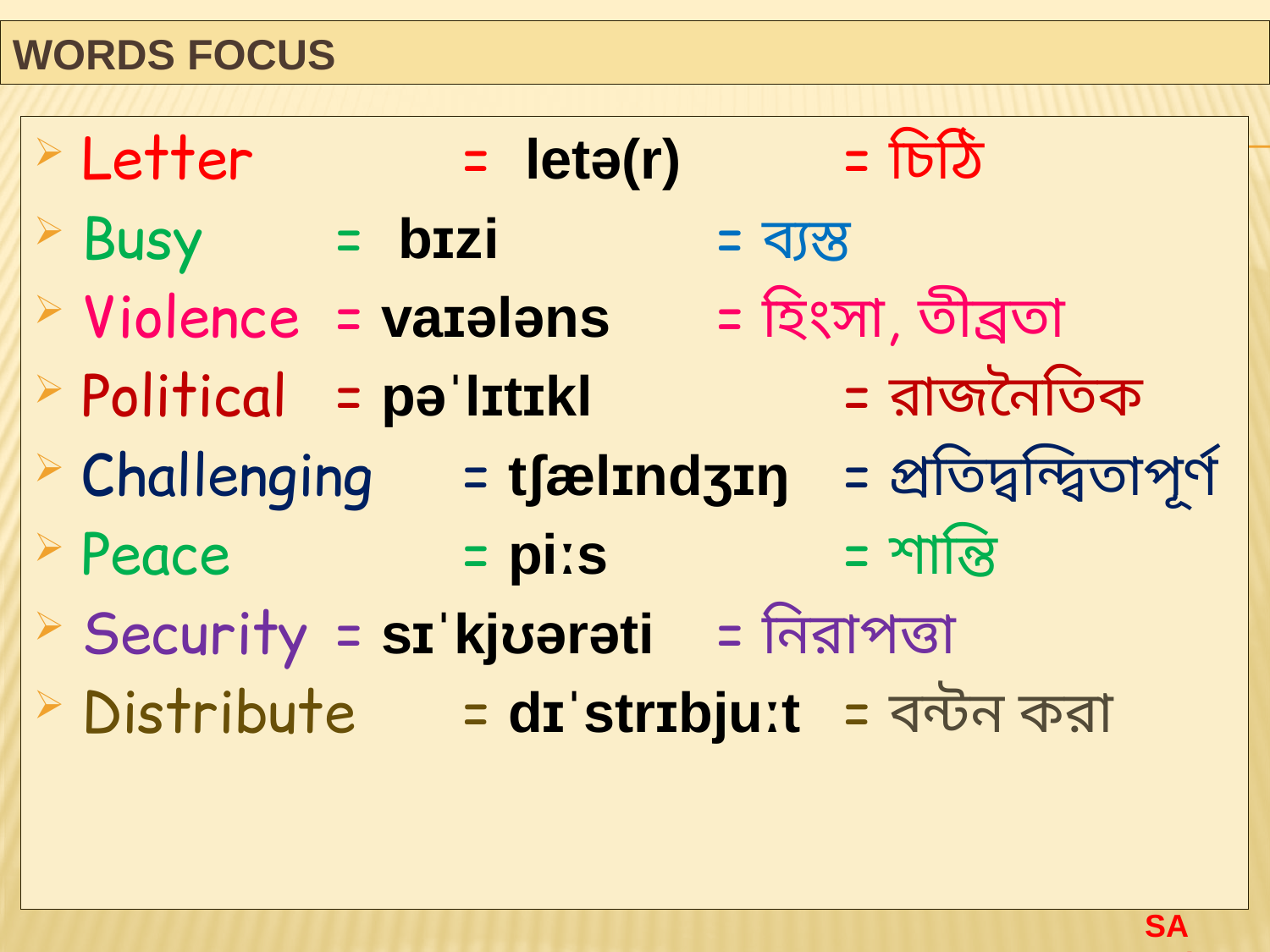

# Words Focus
Letter		=  letə(r)		= চিঠি
Busy		=  bɪzi		= ব্যস্ত
Violence	= vaɪələns	= হিংসা, তীব্রতা
Political	= pəˈlɪtɪkl		= রাজনৈতিক
Challenging	= tʃælɪndʒɪŋ	= প্রতিদ্বন্দ্বিতাপূর্ণ
Peace		= piːs		= শান্তি
Security	= sɪˈkjʊərəti	= নিরাপত্তা
Distribute	= dɪˈstrɪbjuːt 	= বন্টন করা
SA Asha